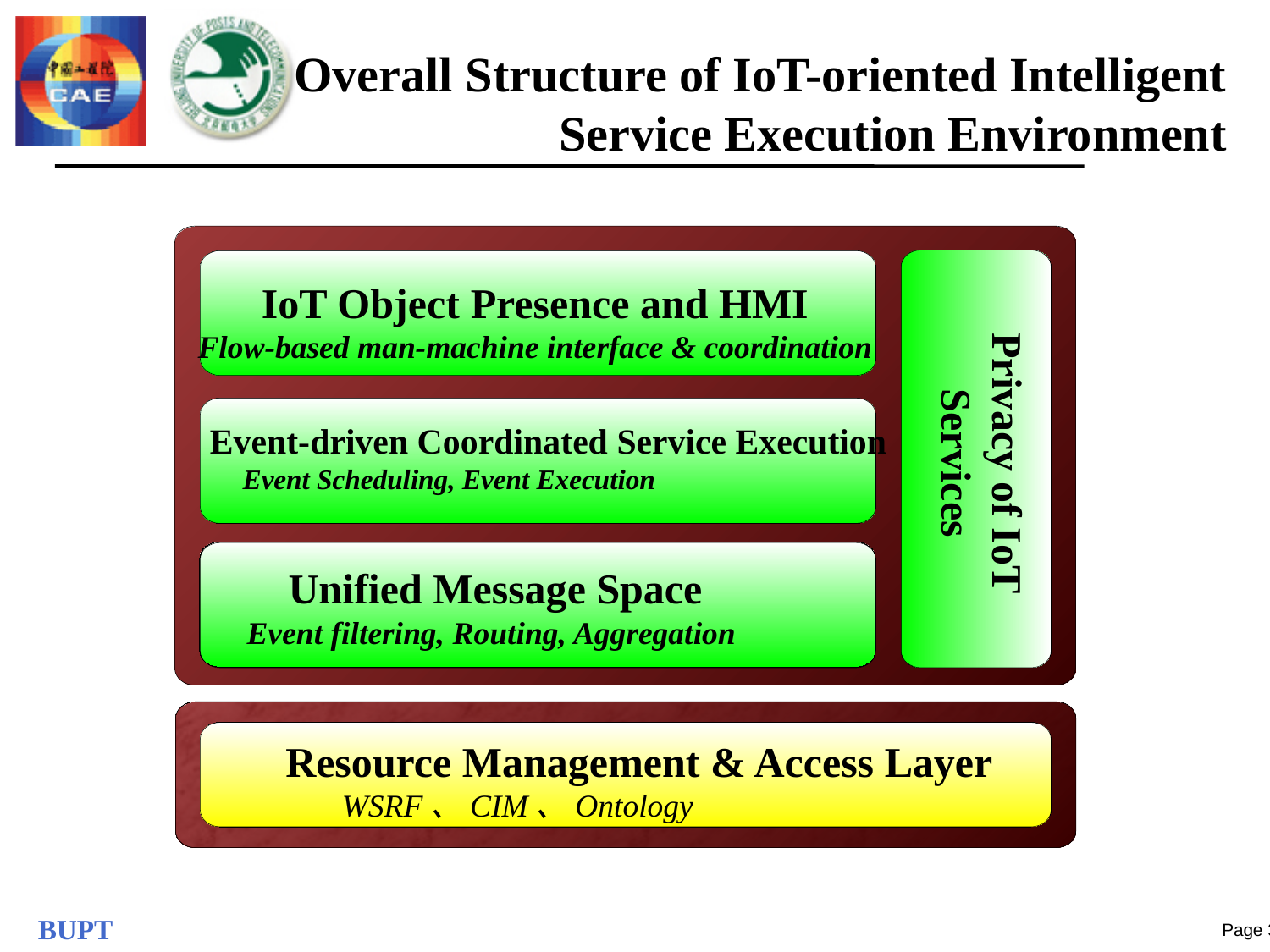

# Overall Structure of IoT-oriented Intelligent Service Execution Environment

IoT Object Presence and HMI
Flow-based man-machine interface & coordination
Privacy of IoT Services

    Event-driven Coordinated Service Execution
                 Event Scheduling, Event Execution

         Unified Message Space
          Event filtering, Routing, Aggregation

 Resource Management & Access Layer
            WSRF、CIM、Ontology